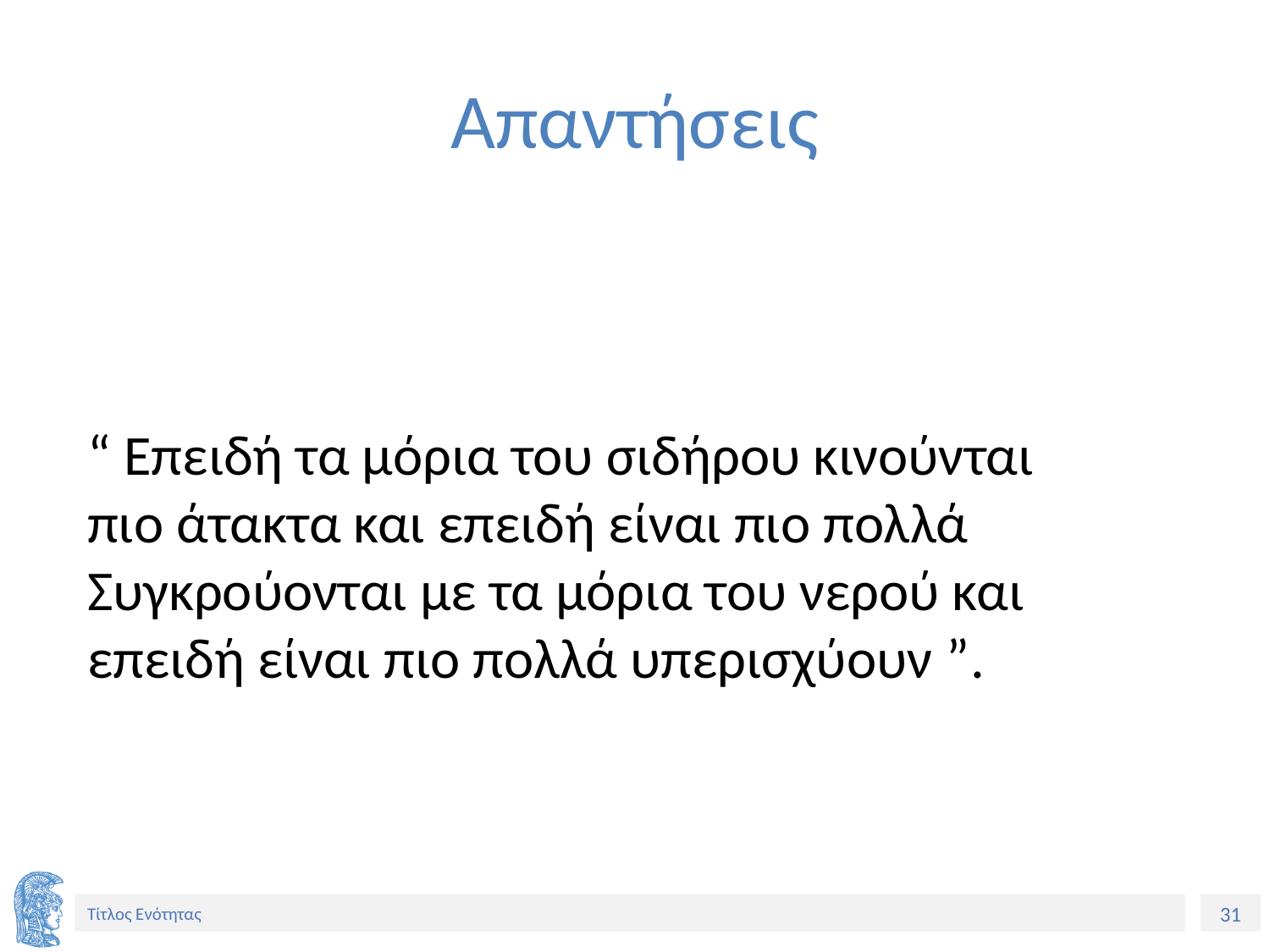

# Απαντήσεις
“ Επειδή τα μόρια του σιδήρου κινούνται
πιο άτακτα και επειδή είναι πιο πολλά
Συγκρούονται με τα μόρια του νερού και
επειδή είναι πιο πολλά υπερισχύουν ”.